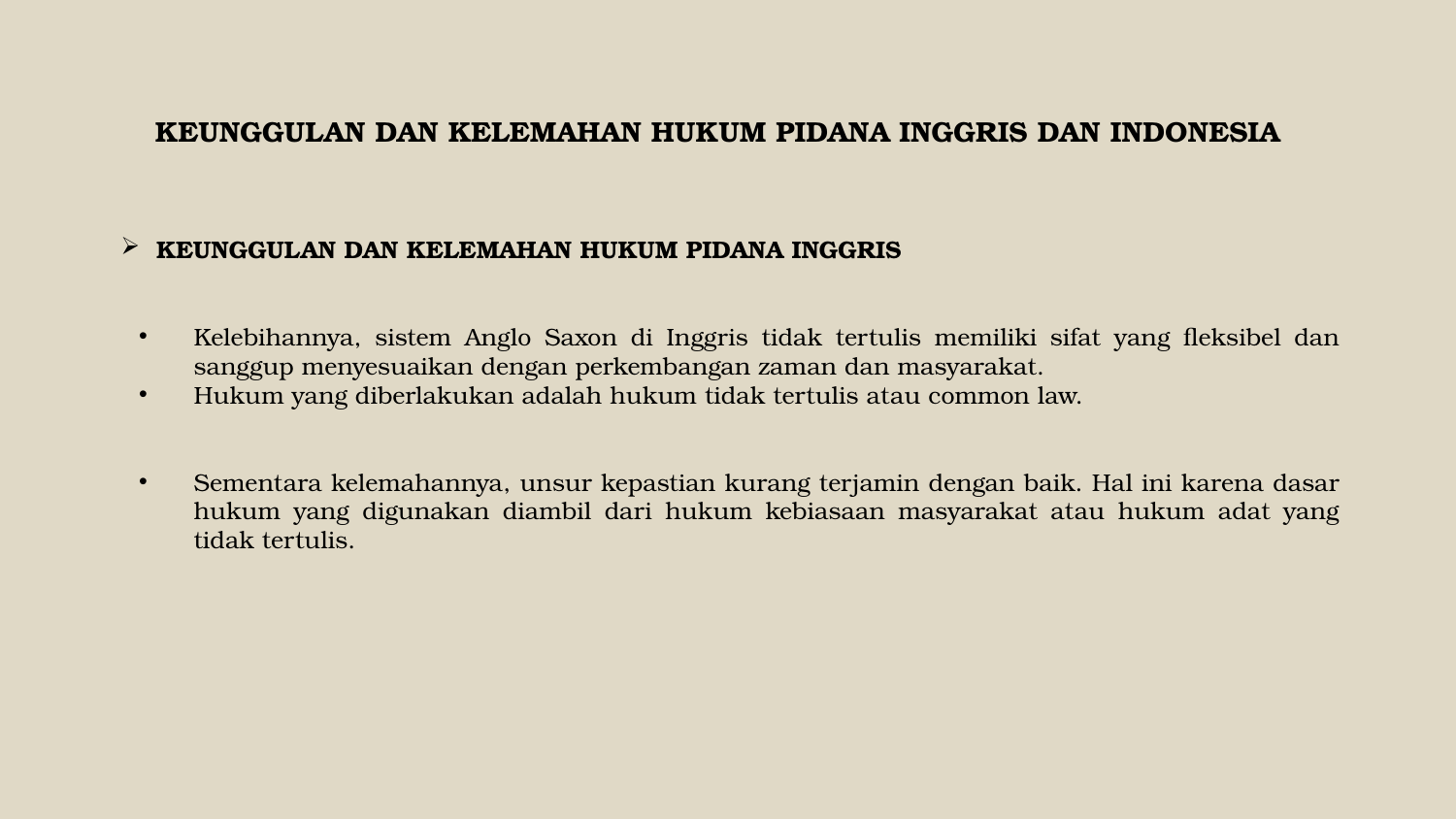

# KEUNGGULAN DAN KELEMAHAN HUKUM PIDANA INGGRIS DAN INDONESIA

 KEUNGGULAN DAN KELEMAHAN HUKUM PIDANA INGGRIS

Kelebihannya, sistem Anglo Saxon di Inggris tidak tertulis memiliki sifat yang fleksibel dan sanggup menyesuaikan dengan perkembangan zaman dan masyarakat.
Hukum yang diberlakukan adalah hukum tidak tertulis atau common law.

Sementara kelemahannya, unsur kepastian kurang terjamin dengan baik. Hal ini karena dasar hukum yang digunakan diambil dari hukum kebiasaan masyarakat atau hukum adat yang tidak tertulis.